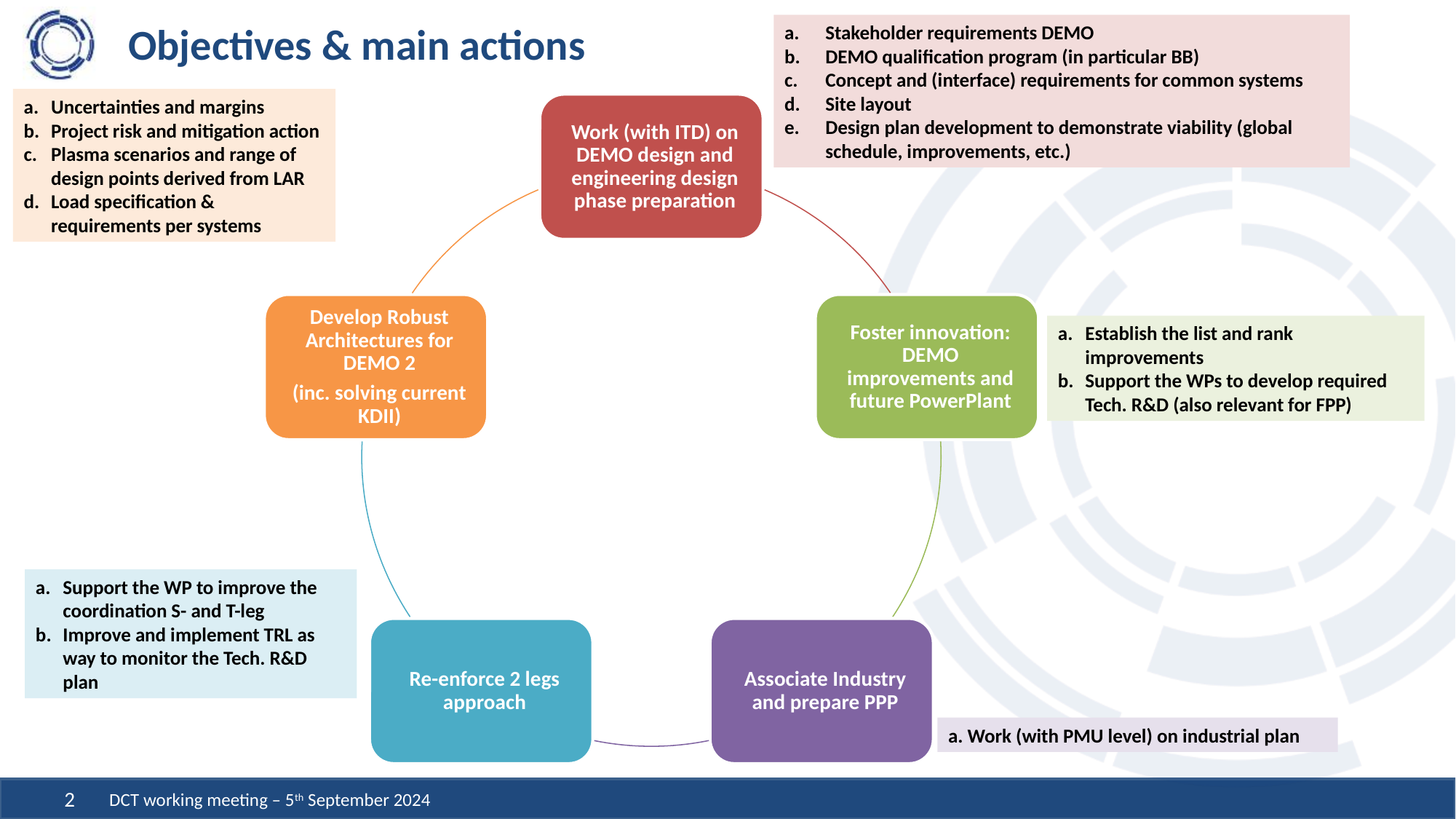

Stakeholder requirements DEMO
DEMO qualification program (in particular BB)
Concept and (interface) requirements for common systems
Site layout
Design plan development to demonstrate viability (global schedule, improvements, etc.)
# Objectives & main actions
Uncertainties and margins
Project risk and mitigation action
Plasma scenarios and range of design points derived from LAR
Load specification & requirements per systems
Work (with ITD) on DEMO design and engineering design phase preparation
Foster innovation: DEMO improvements and future PowerPlant
Associate Industry and prepare PPP
Re-enforce 2 legs approach
Develop Robust Architectures for DEMO 2
(inc. solving current KDII)
Establish the list and rank improvements
Support the WPs to develop required Tech. R&D (also relevant for FPP)
Support the WP to improve the coordination S- and T-leg
Improve and implement TRL as way to monitor the Tech. R&D plan
a. Work (with PMU level) on industrial plan
DCT working meeting – 5th September 2024
2